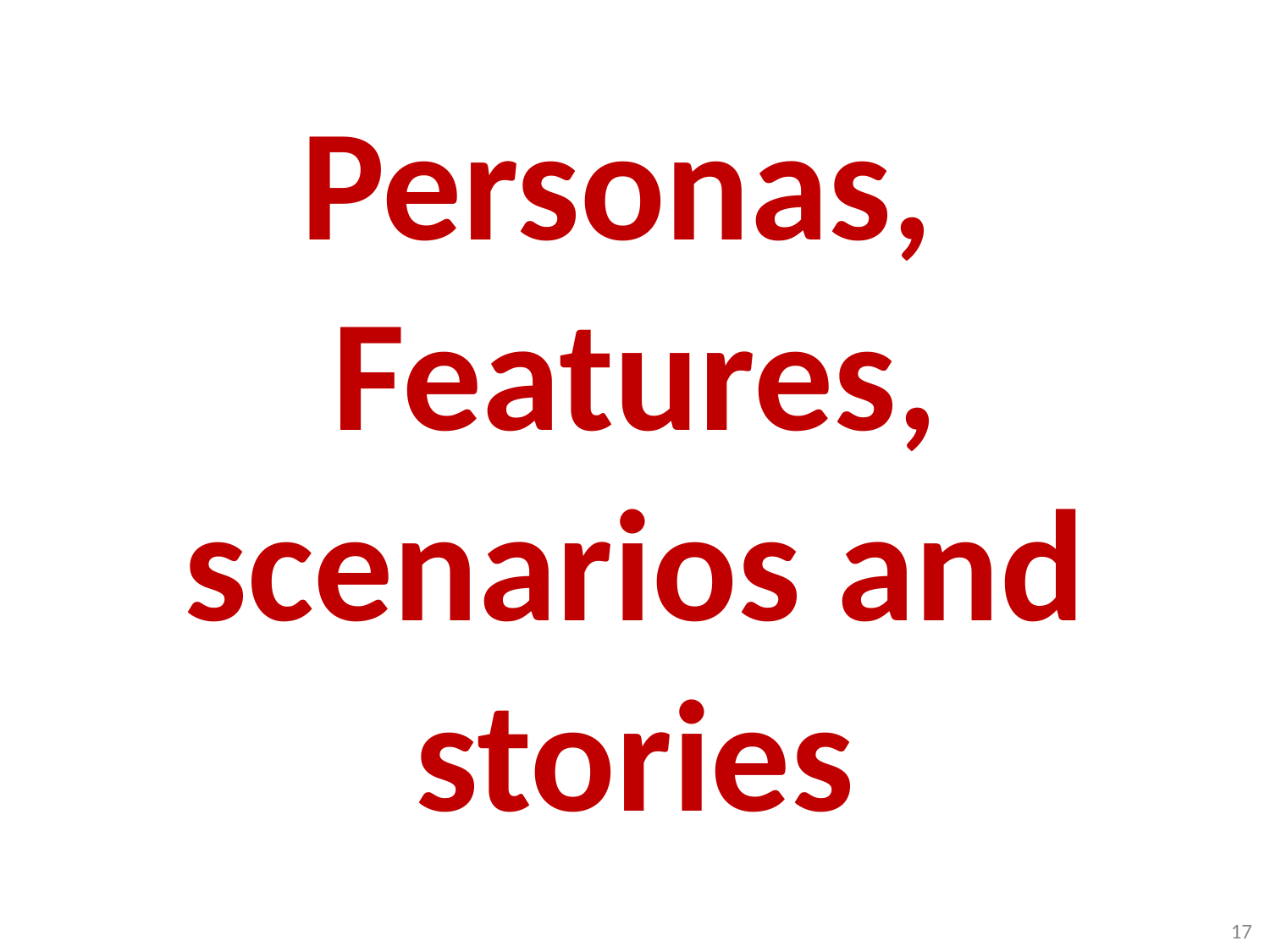

# Personas, Features, scenarios and stories
17